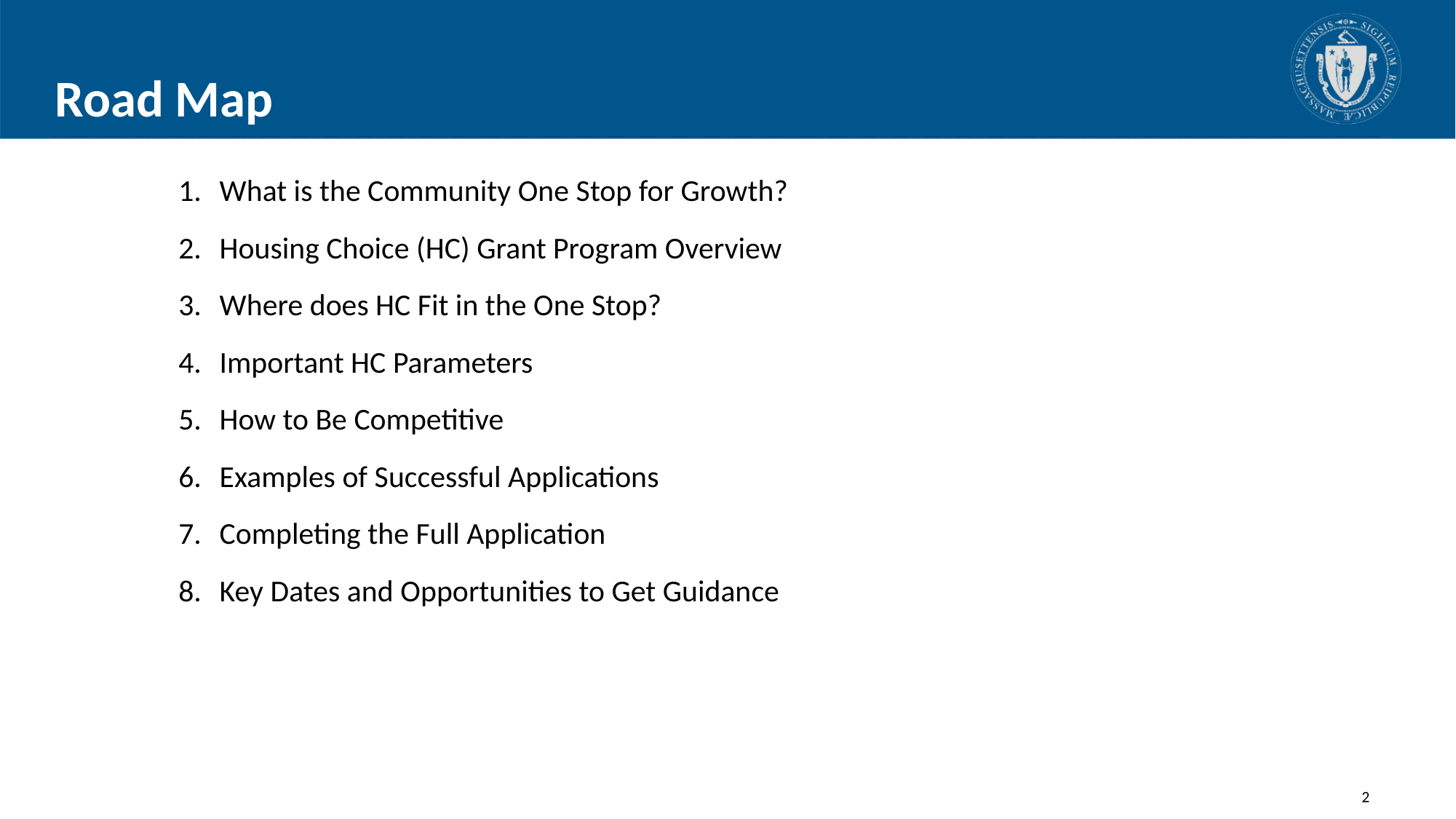

# Road Map
What is the Community One Stop for Growth?
Housing Choice (HC) Grant Program Overview
Where does HC Fit in the One Stop?
Important HC Parameters
How to Be Competitive
Examples of Successful Applications
Completing the Full Application
Key Dates and Opportunities to Get Guidance